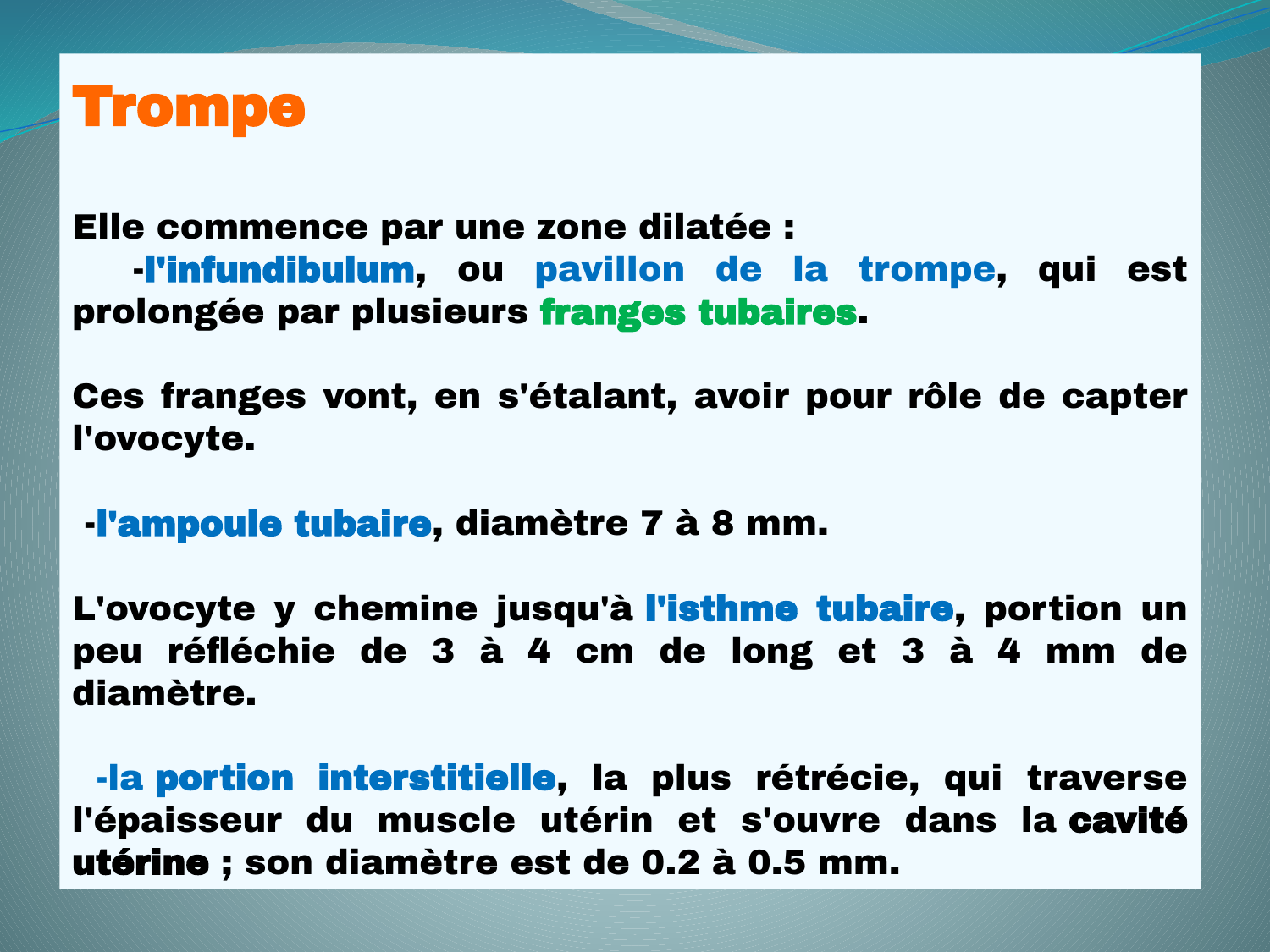

Trompe

Elle commence par une zone dilatée :
  -l'infundibulum, ou pavillon de la trompe, qui est prolongée par plusieurs franges tubaires.

Ces franges vont, en s'étalant, avoir pour rôle de capter l'ovocyte.

 -l'ampoule tubaire, diamètre 7 à 8 mm.

L'ovocyte y chemine jusqu'à l'isthme tubaire, portion un peu réfléchie de 3 à 4 cm de long et 3 à 4 mm de diamètre.

 -la portion interstitielle, la plus rétrécie, qui traverse l'épaisseur du muscle utérin et s'ouvre dans la cavité utérine ; son diamètre est de 0.2 à 0.5 mm.